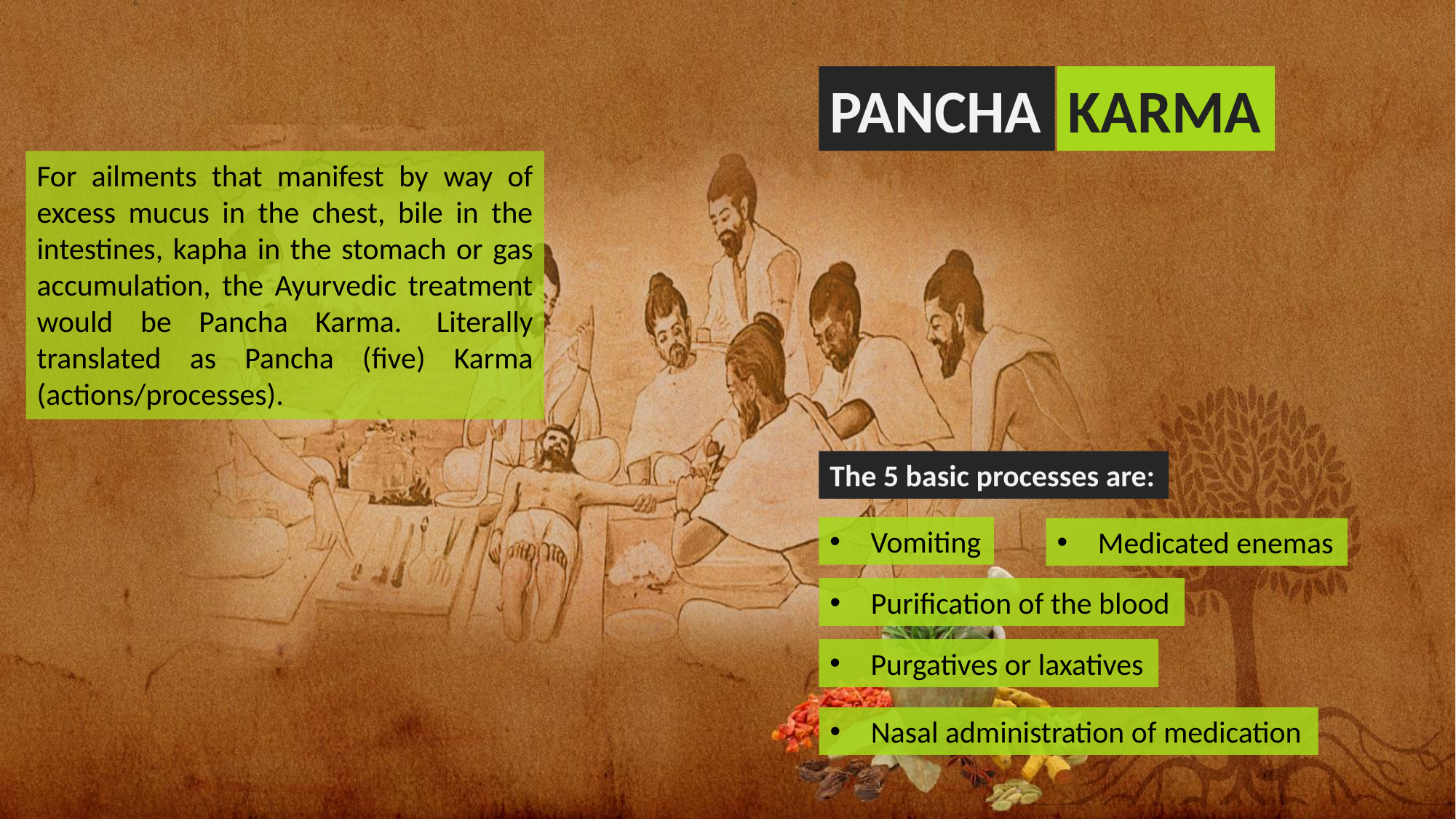

PANCHA
KARMA
For ailments that manifest by way of excess mucus in the chest, bile in the intestines, kapha in the stomach or gas accumulation, the Ayurvedic treatment would be Pancha Karma.  Literally translated as Pancha (five) Karma (actions/processes).
The 5 basic processes are:
Vomiting
Medicated enemas
Purification of the blood
Purgatives or laxatives
Nasal administration of medication